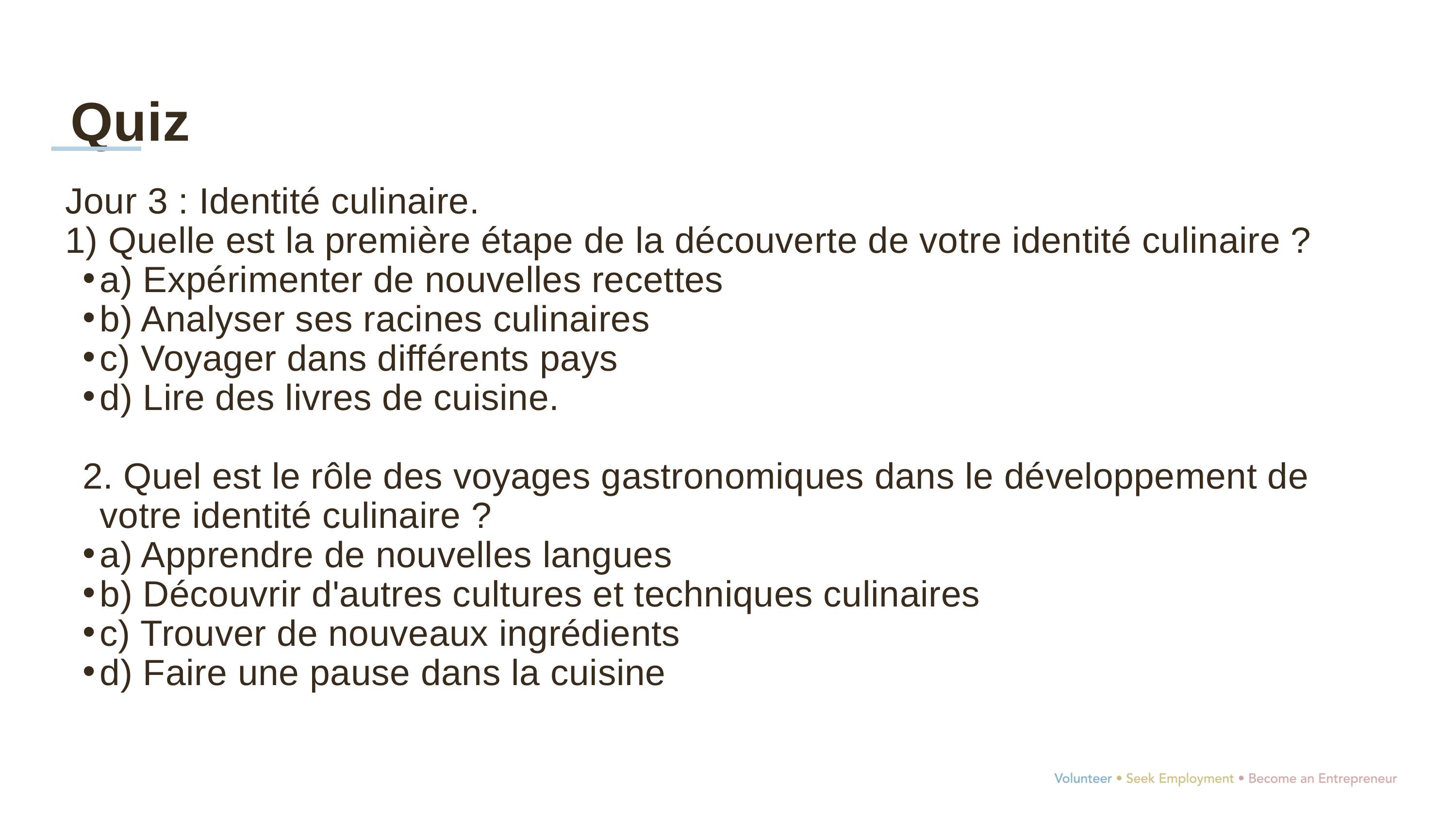

Quiz

Jour 3 : Identité culinaire.
1) Quelle est la première étape de la découverte de votre identité culinaire ?
a) Expérimenter de nouvelles recettes
b) Analyser ses racines culinaires
c) Voyager dans différents pays
d) Lire des livres de cuisine.

2. Quel est le rôle des voyages gastronomiques dans le développement de votre identité culinaire ?
a) Apprendre de nouvelles langues
b) Découvrir d'autres cultures et techniques culinaires
c) Trouver de nouveaux ingrédients
d) Faire une pause dans la cuisine